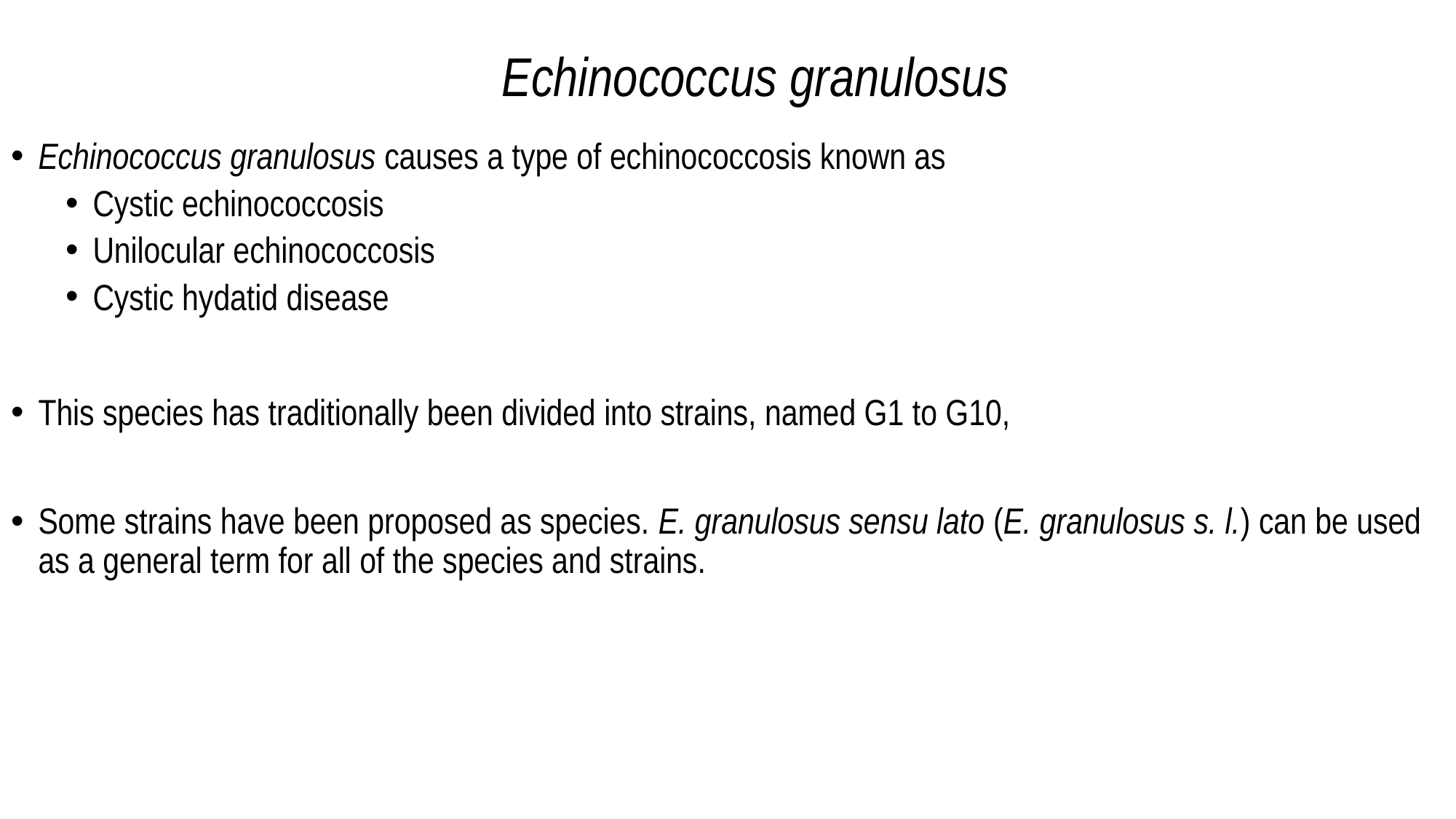

# Echinococcus granulosus
Echinococcus granulosus causes a type of echinococcosis known as
Cystic echinococcosis
Unilocular echinococcosis
Cystic hydatid disease

This species has traditionally been divided into strains, named G1 to G10,

Some strains have been proposed as species. E. granulosus sensu lato (E. granulosus s. l.) can be used as a general term for all of the species and strains.
Center for Food Security and Public Health, Iowa State University, 2012